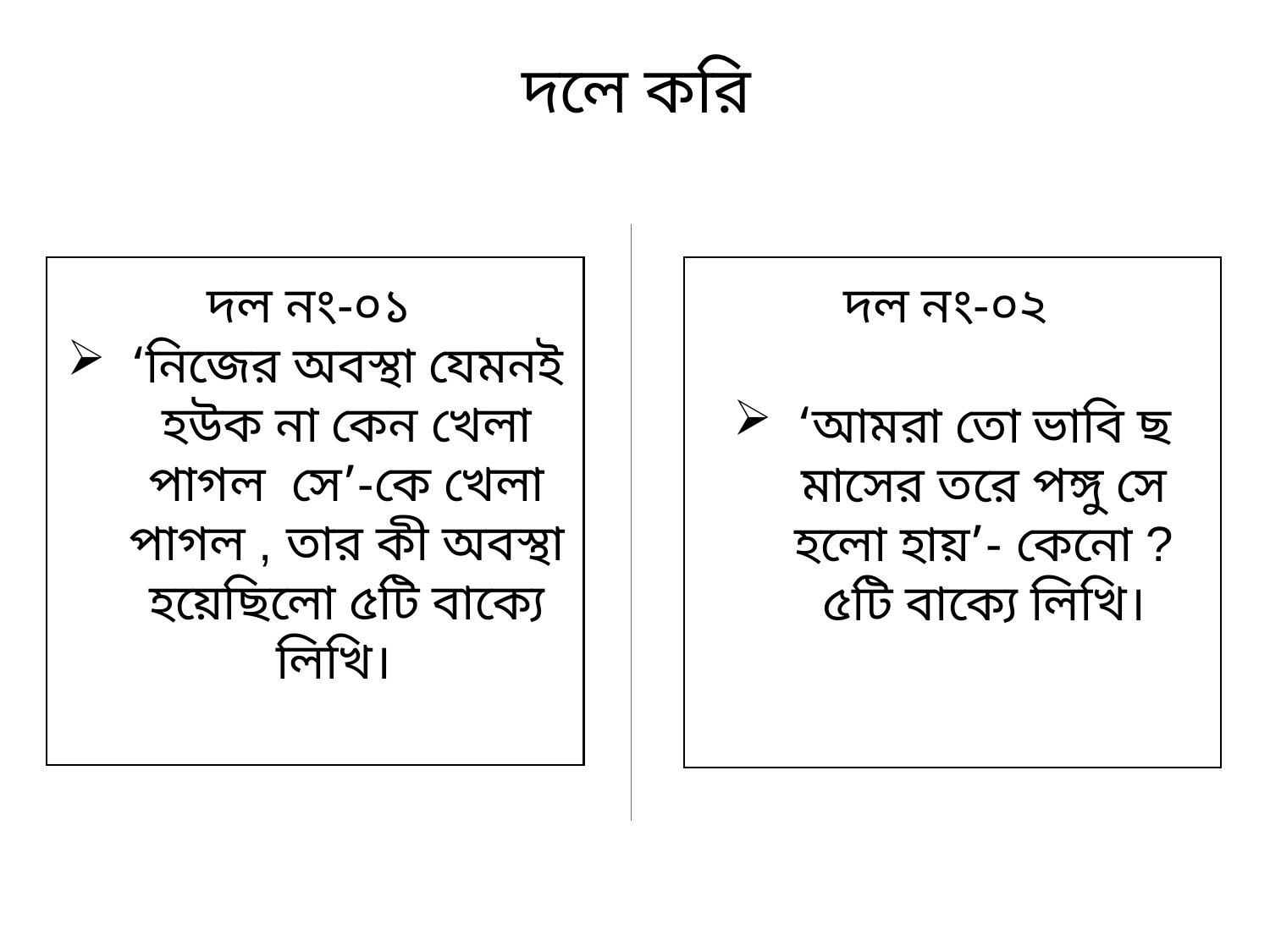

দলে করি
দল নং-০২
দল নং-০১
‘নিজের অবস্থা যেমনই হউক না কেন খেলা পাগল  সে’-কে খেলা পাগল , তার কী অবস্থা হয়েছিলো ৫টি বাক্যে লিখি।
‘আমরা তো ভাবি ছ মাসের তরে পঙ্গু সে হলো হায়’- কেনো ? ৫টি বাক্যে লিখি।